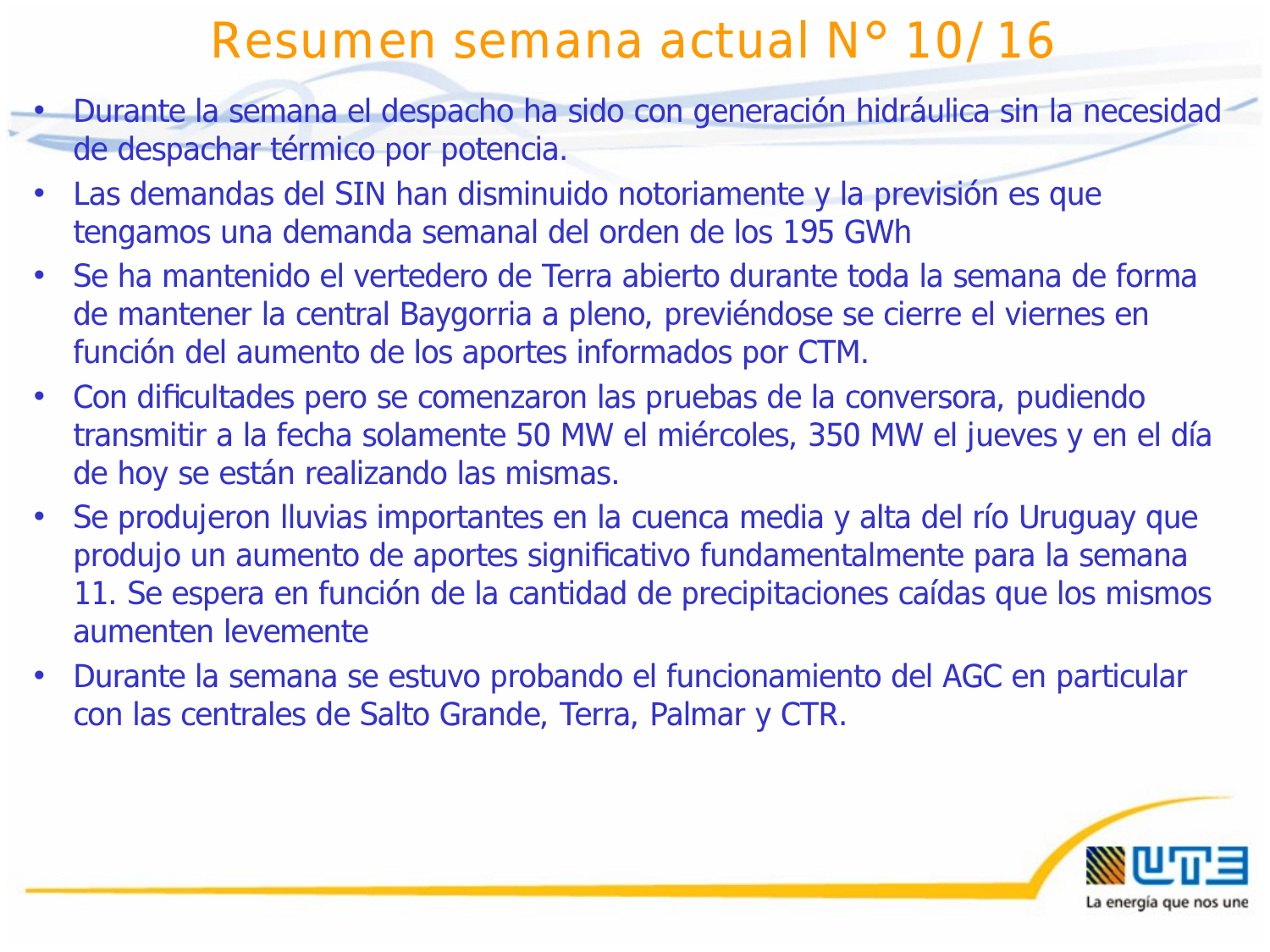

# Resumen semana actual N° 10/16
Durante la semana el despacho ha sido con generación hidráulica sin la necesidad de despachar térmico por potencia.
Las demandas del SIN han disminuido notoriamente y la previsión es que tengamos una demanda semanal del orden de los 195 GWh
Se ha mantenido el vertedero de Terra abierto durante toda la semana de forma de mantener la central Baygorria a pleno, previéndose se cierre el viernes en función del aumento de los aportes informados por CTM.
Con dificultades pero se comenzaron las pruebas de la conversora, pudiendo transmitir a la fecha solamente 50 MW el miércoles, 350 MW el jueves y en el día de hoy se están realizando las mismas.
Se produjeron lluvias importantes en la cuenca media y alta del río Uruguay que produjo un aumento de aportes significativo fundamentalmente para la semana 11. Se espera en función de la cantidad de precipitaciones caídas que los mismos aumenten levemente
Durante la semana se estuvo probando el funcionamiento del AGC en particular con las centrales de Salto Grande, Terra, Palmar y CTR.

Se han producido precipitaciones en la
cuenca del río Uruguay que hicieron
reprogramar la semana durante el fin de
 semana (asociados a cambios en las previsiones
 de precipitaciones)  y nuevamente el lunes luego
 de evaluar la nueva información suministrada por
 CTM. Salto Grande informó máxima generación el día
sábado
Las precipitaciones en el río Negro han sido
menores y no han causado aumentos de aportes.
En la actualidad esta lloviendo en la cuenca del río Negro y la inmediata del río Uruguay e INUMET emitió alertas para el día de hoy por lluvias abundantes y ya se encuentra lloviendo en el río Negro.